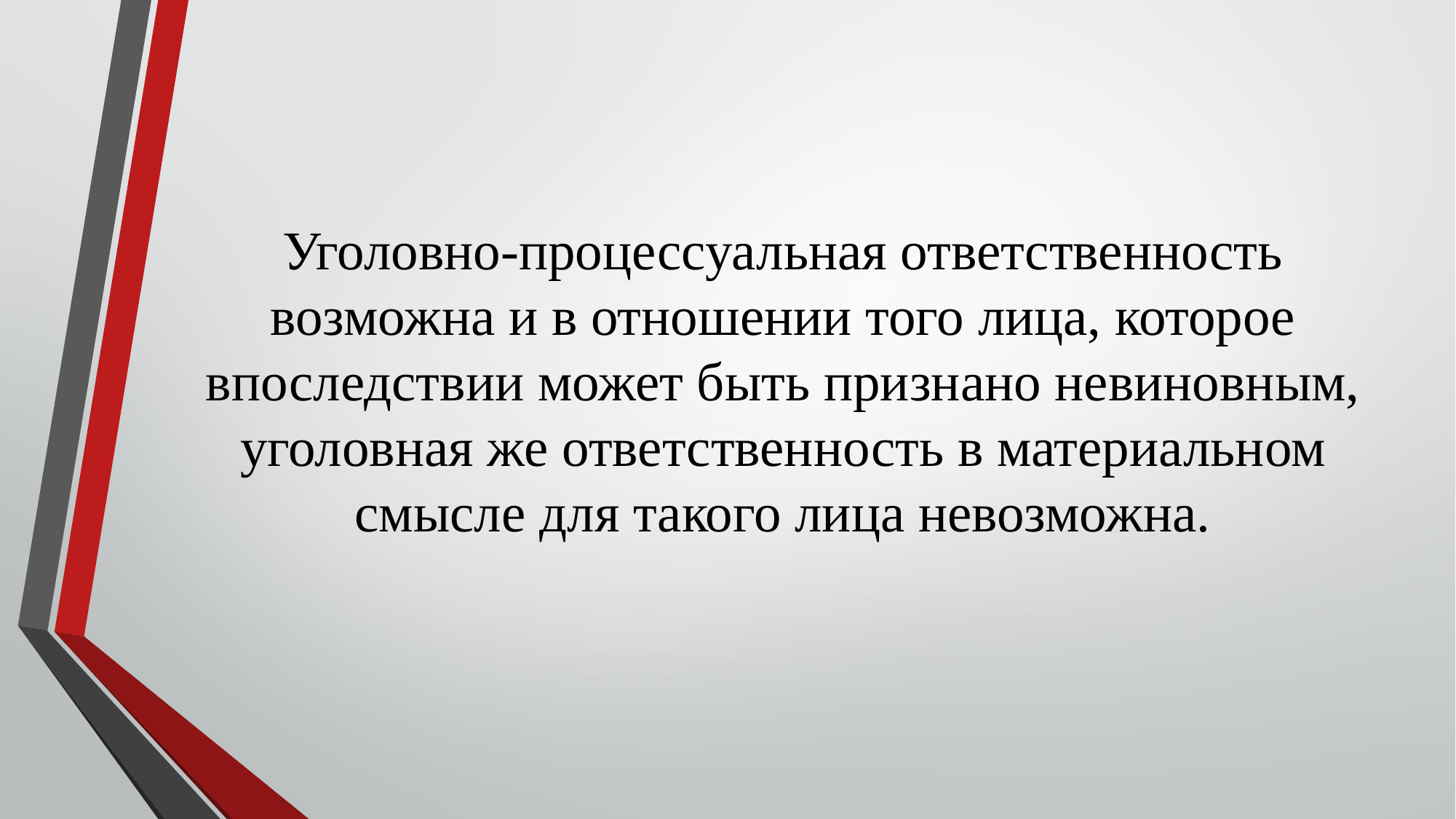

# Уголовно-процессуальная ответственность возможна и в отношении того лица, которое впоследствии может быть признано невиновным, уголовная же ответственность в материальном смысле для такого лица невозможна.